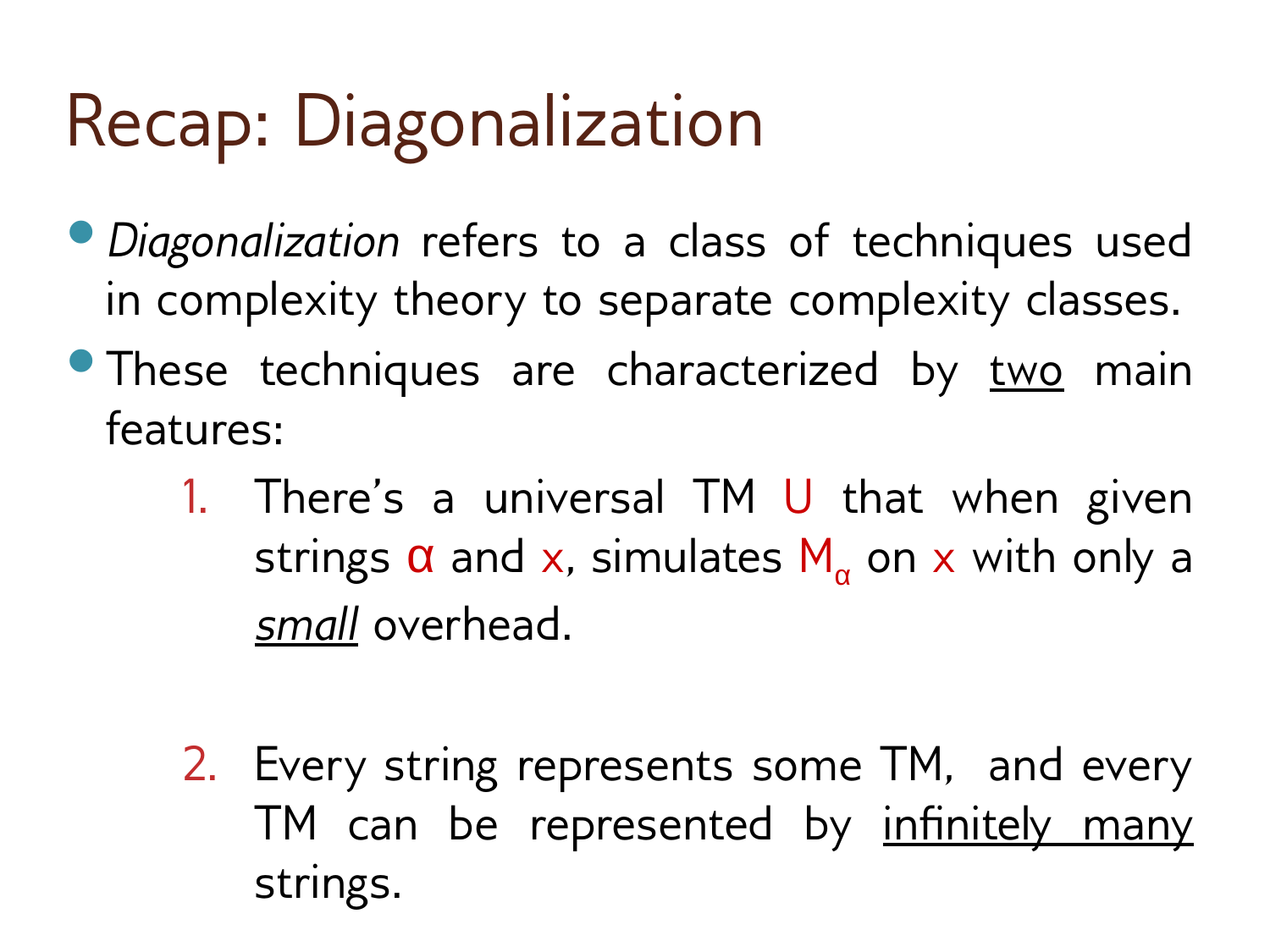

# Recap: Diagonalization
Diagonalization refers to a class of techniques used in complexity theory to separate complexity classes.
These techniques are characterized by two main features:
There’s a universal TM U that when given strings α and x, simulates Mα on x with only a small overhead.

Every string represents some TM,  and every TM can be represented by infinitely many strings.